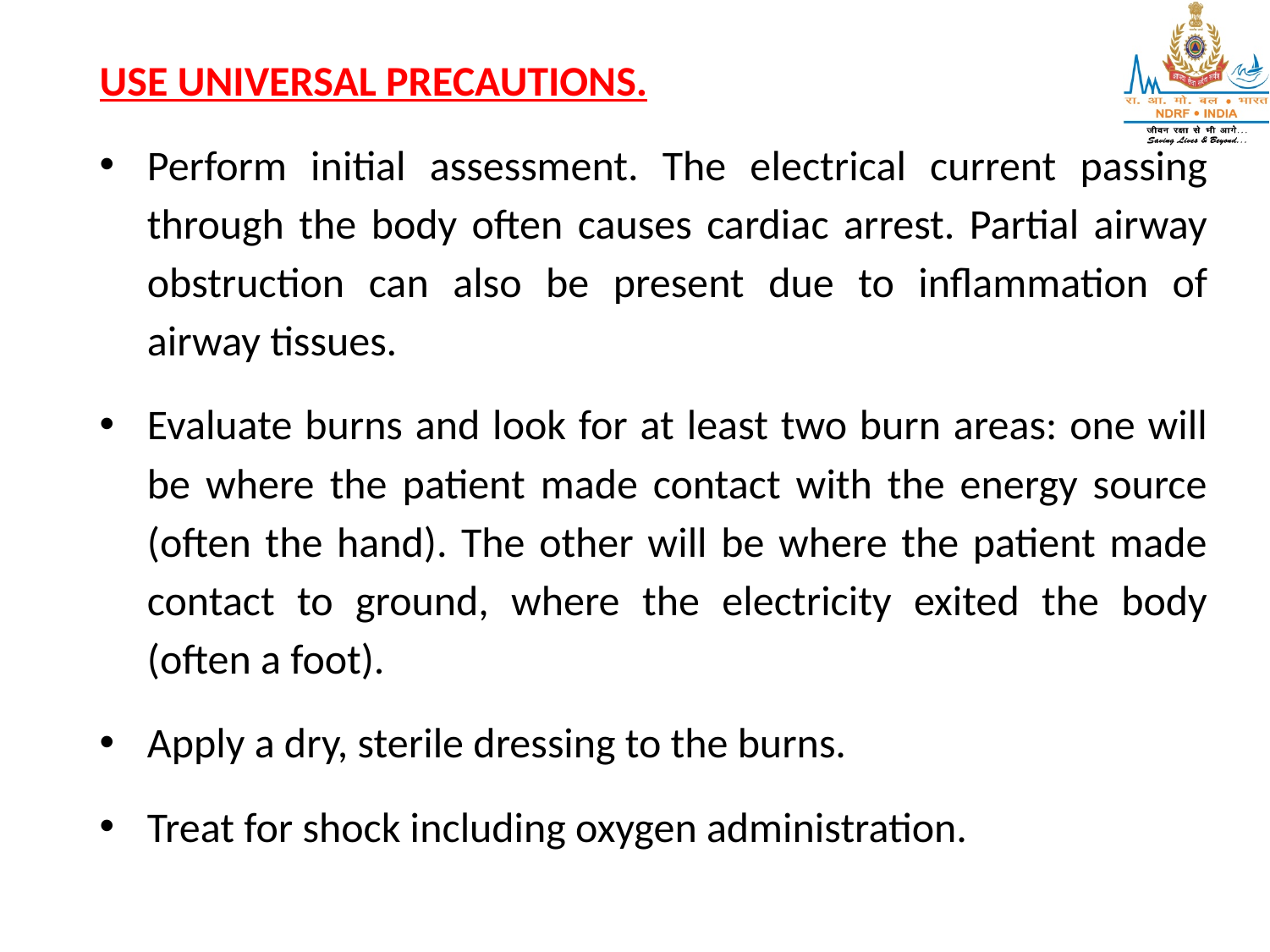

USE UNIVERSAL PRECAUTIONS.
Perform initial assessment. The electrical current passing through the body often causes cardiac arrest. Partial airway obstruction can also be present due to inflammation of airway tissues.
Evaluate burns and look for at least two burn areas: one will be where the patient made contact with the energy source (often the hand). The other will be where the patient made contact to ground, where the electricity exited the body (often a foot).
Apply a dry, sterile dressing to the burns.
Treat for shock including oxygen administration.